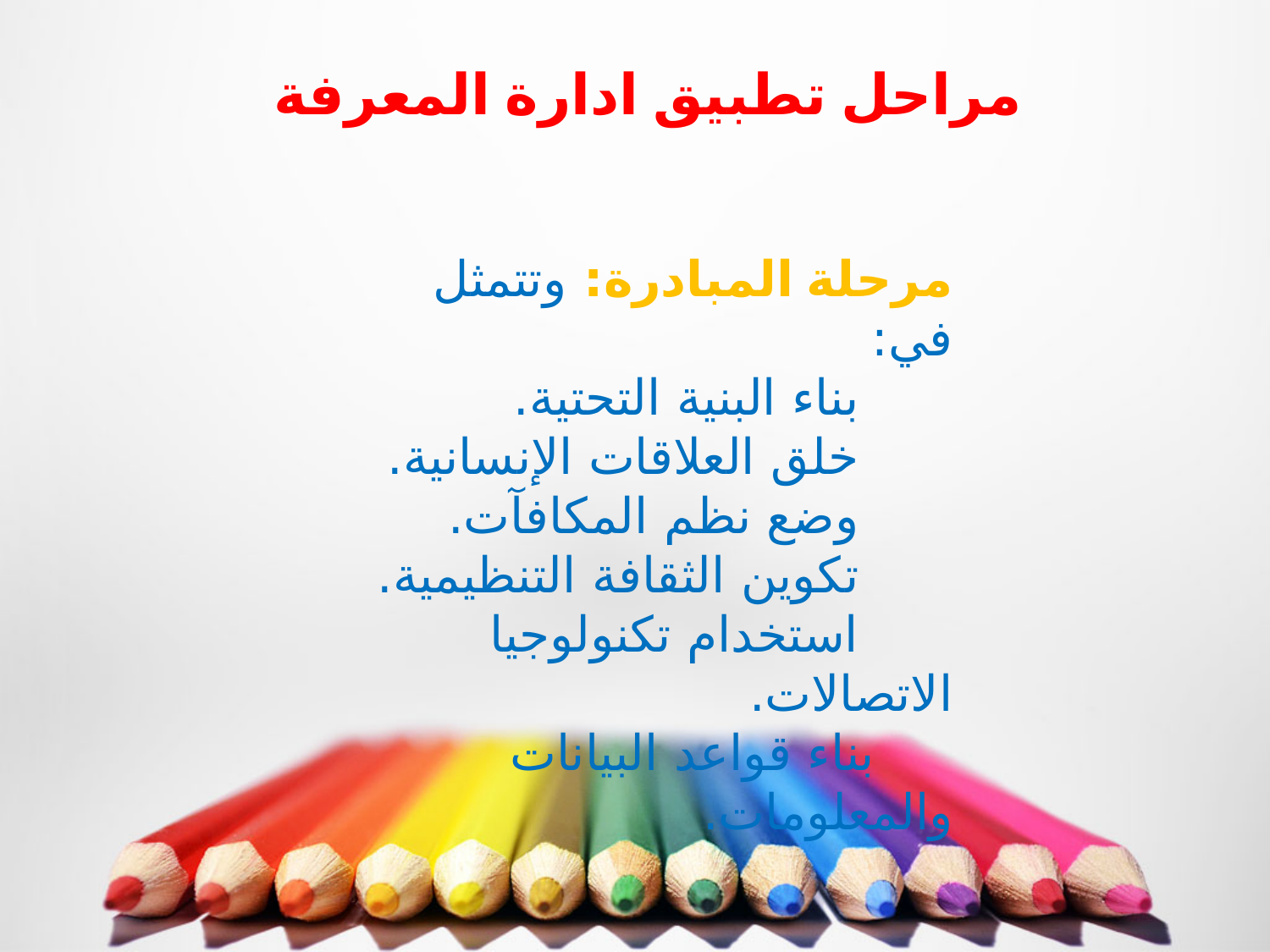

مراحل تطبيق ادارة المعرفة
مرحلة المبادرة: وتتمثل في:
      بناء البنیة التحتیة.
      خلق العلاقات الإنسانیة.
      وضع نظم المكافآت.
      تكوین الثقافة التنظیمیة.
      استخدام تكنولوجیا الاتصالات.
     بناء قواعد البیانات والمعلومات.